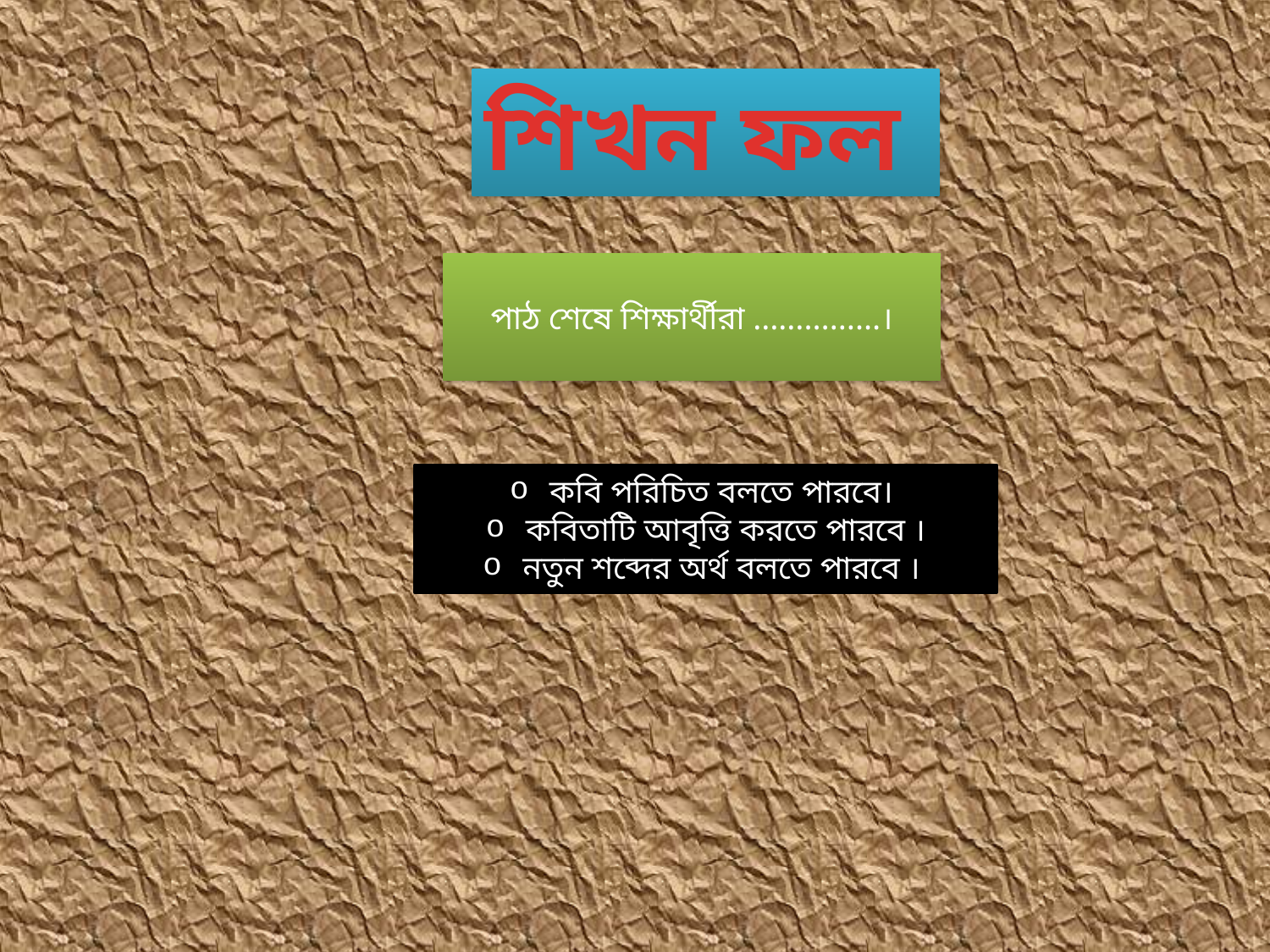

শিখন ফল
পাঠ শেষে শিক্ষার্থীরা ……………।
কবি পরিচিত বলতে পারবে।
কবিতাটি আবৃত্তি করতে পারবে ।
নতুন শব্দের অর্থ বলতে পারবে ।